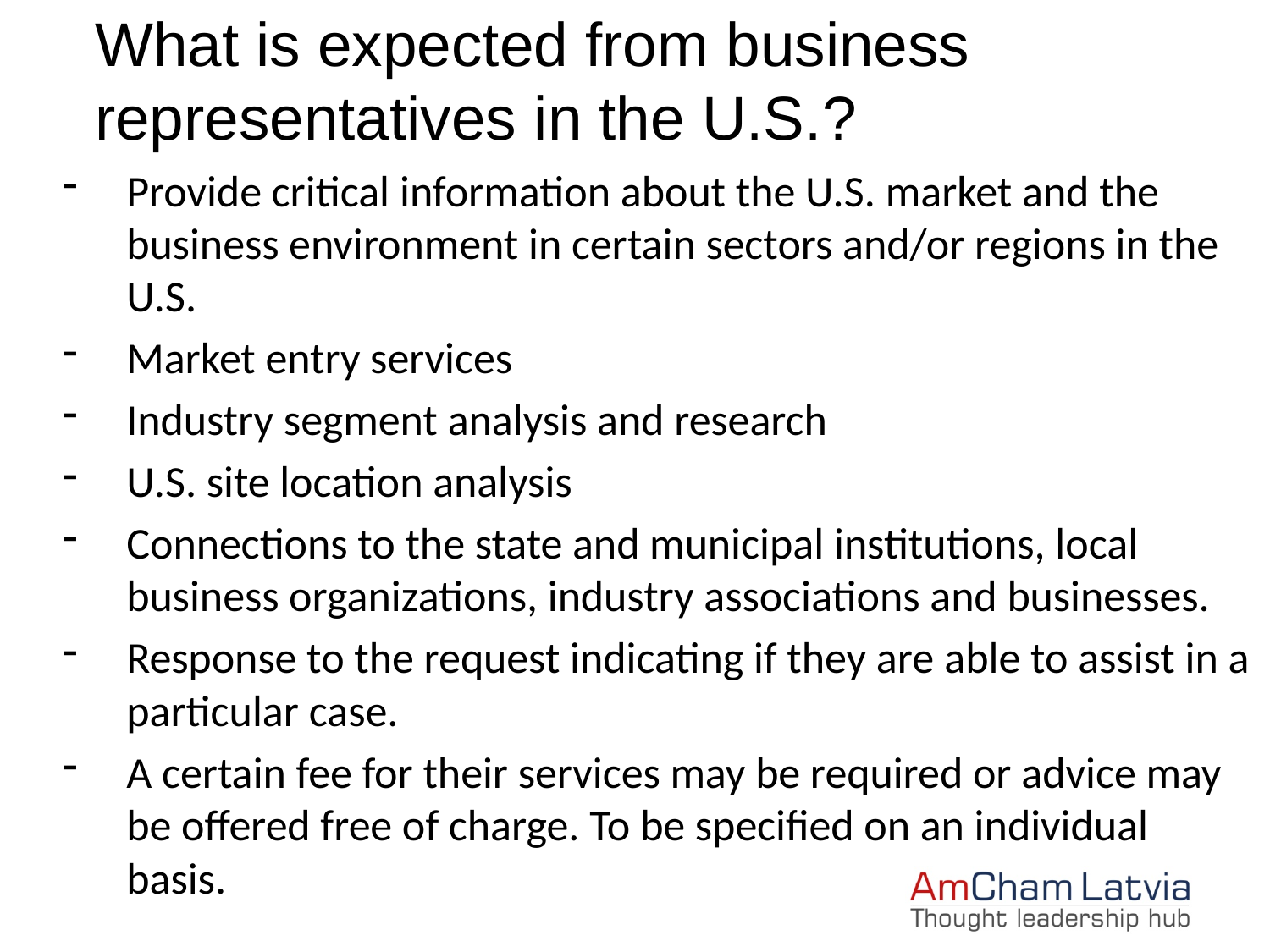

What is expected from business representatives in the U.S.?
Provide critical information about the U.S. market and the business environment in certain sectors and/or regions in the U.S.
Market entry services
Industry segment analysis and research
U.S. site location analysis
Connections to the state and municipal institutions, local business organizations, industry associations and businesses.
Response to the request indicating if they are able to assist in a particular case.
A certain fee for their services may be required or advice may be offered free of charge. To be specified on an individual basis.